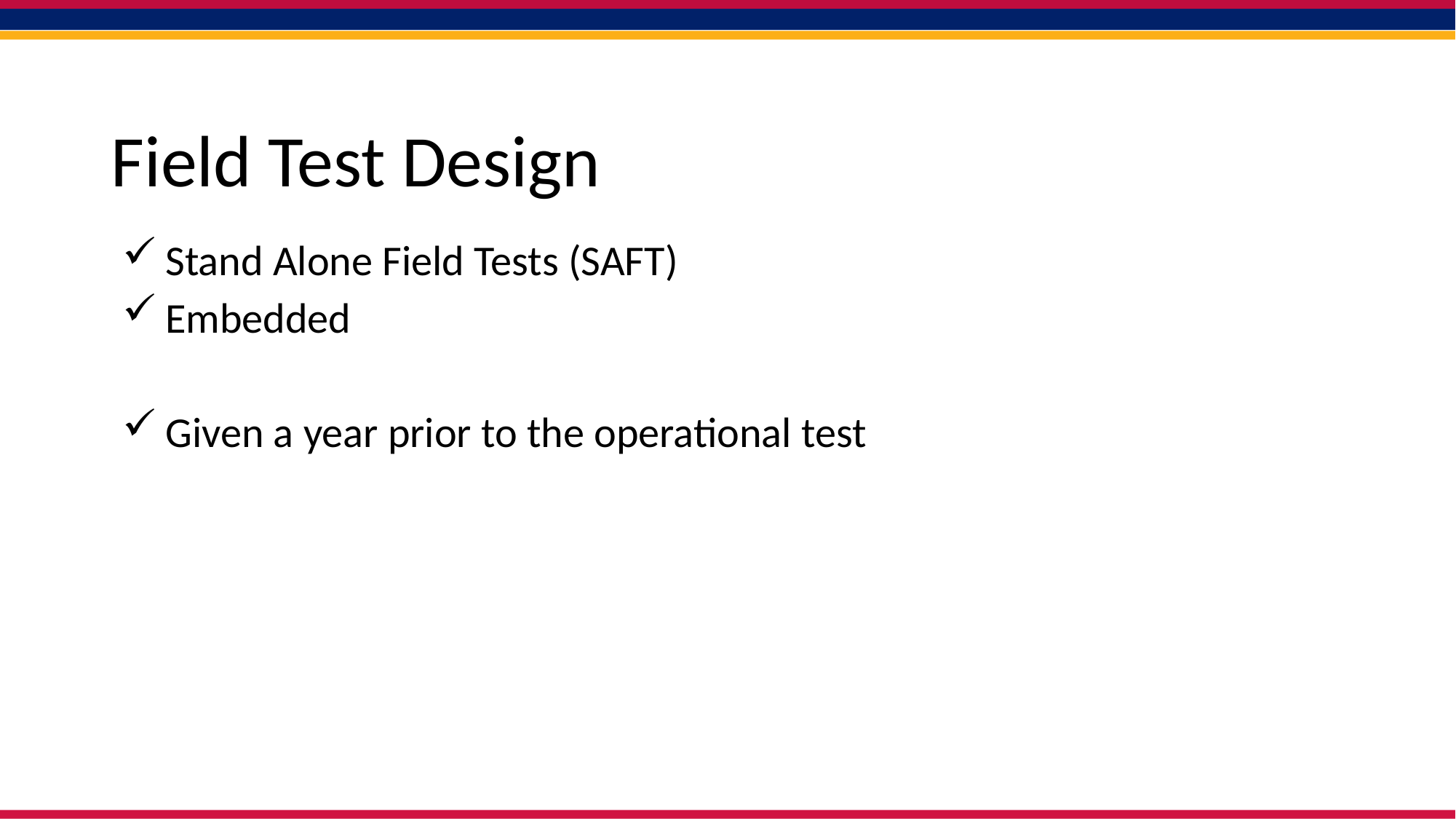

# Field Test Design
Stand Alone Field Tests (SAFT)
Embedded

Given a year prior to the operational test